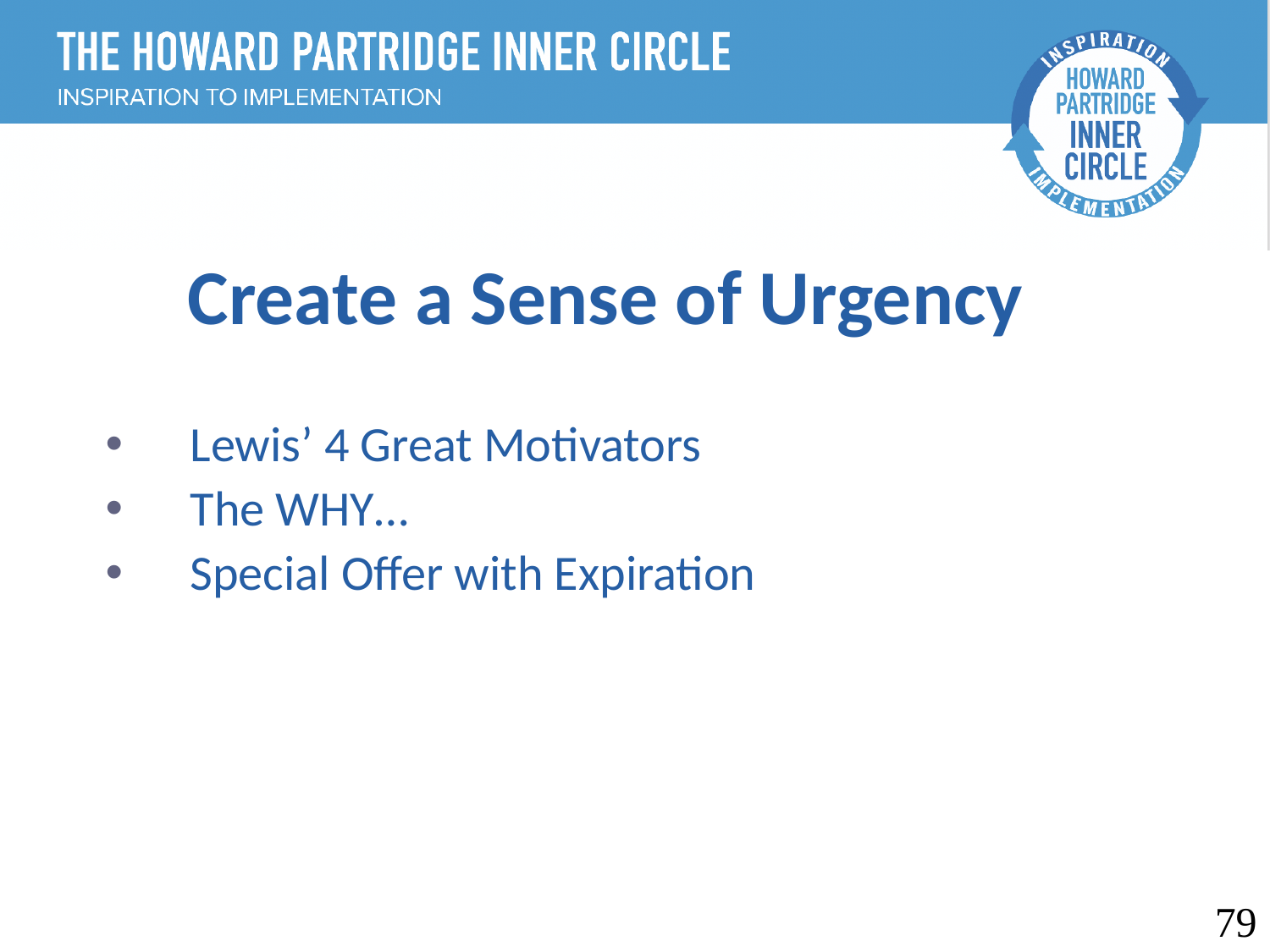

# Create a Sense of Urgency
Lewis’ 4 Great Motivators
The WHY…
Special Offer with Expiration
79